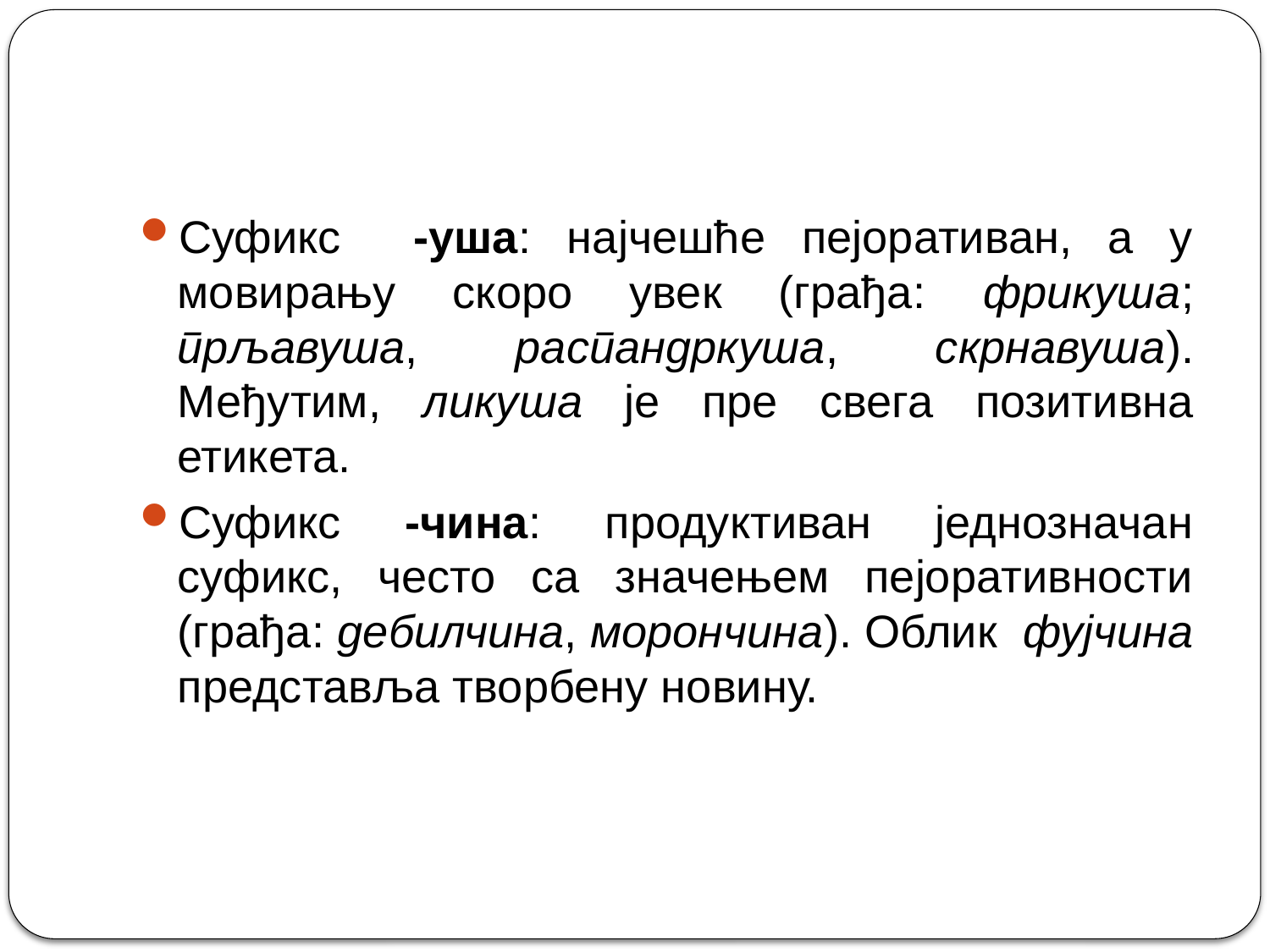

#
Суфикс  -уша: најчешће пејоративан, а у мовирању скоро увек (грађа: фрикуша; прљавуша, распандркуша, скрнавуша). Међутим, ликуша је пре свега позитивна етикета.
Суфикс -чина: продуктиван једнозначан суфикс, често са значењем пејоративности (грађа: дебилчина, морончина). Облик  фујчина представља творбену новину.